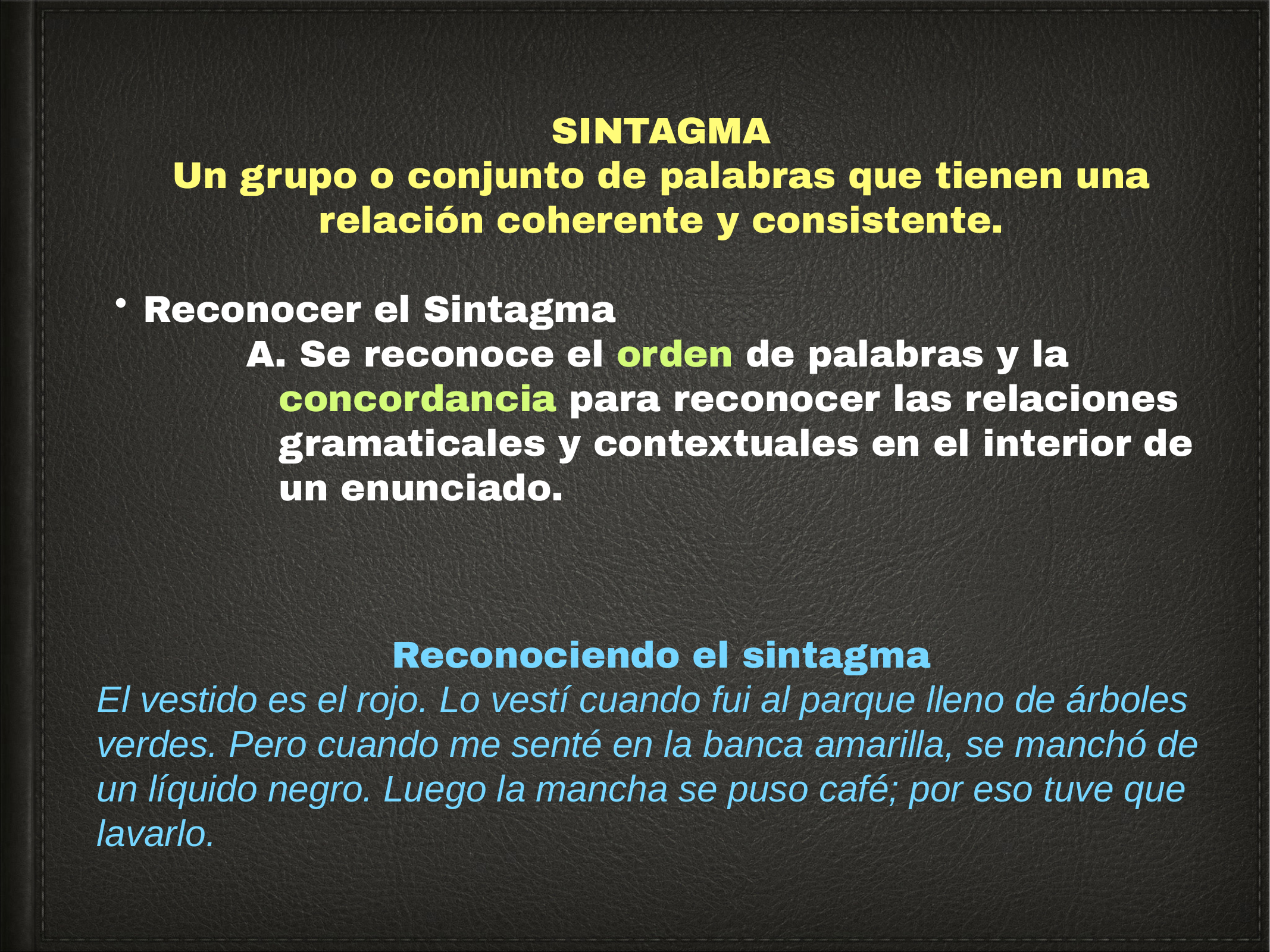

SINTAGMA
Un grupo o conjunto de palabras que tienen una relación coherente y consistente.

Reconocer el Sintagma
 Se reconoce el orden de palabras y la concordancia para reconocer las relaciones gramaticales y contextuales en el interior de un enunciado.
Reconociendo el sintagma
El vestido es el rojo. Lo vestí cuando fui al parque lleno de árboles verdes. Pero cuando me senté en la banca amarilla, se manchó de un líquido negro. Luego la mancha se puso café; por eso tuve que lavarlo.